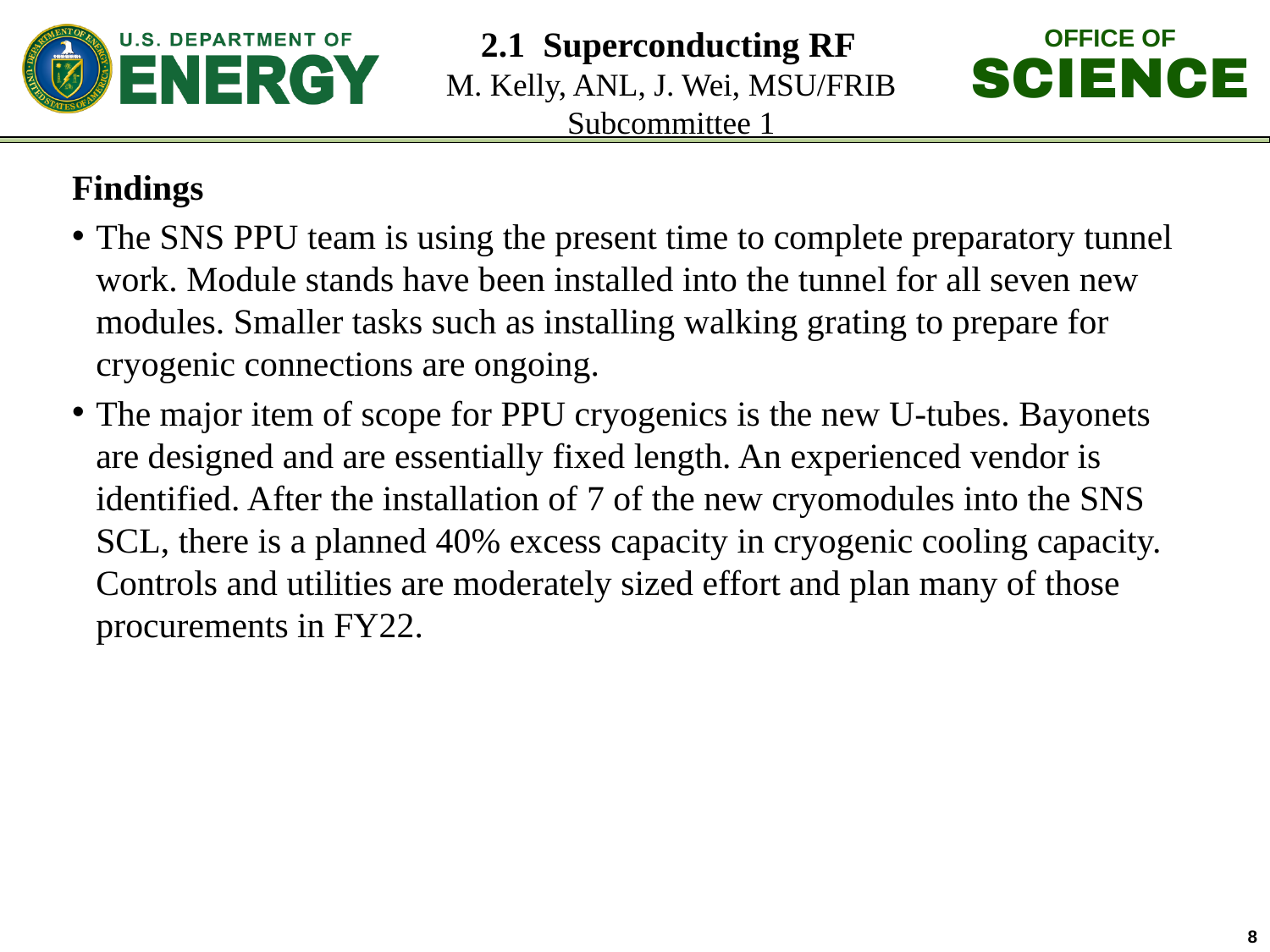

2.1  Superconducting RF
M. Kelly, ANL, J. Wei, MSU/FRIB Subcommittee 1
Findings
The SNS PPU team is using the present time to complete preparatory tunnel work. Module stands have been installed into the tunnel for all seven new modules. Smaller tasks such as installing walking grating to prepare for cryogenic connections are ongoing.
The major item of scope for PPU cryogenics is the new U-tubes. Bayonets are designed and are essentially fixed length. An experienced vendor is identified. After the installation of 7 of the new cryomodules into the SNS SCL, there is a planned 40% excess capacity in cryogenic cooling capacity. Controls and utilities are moderately sized effort and plan many of those procurements in FY22.
8